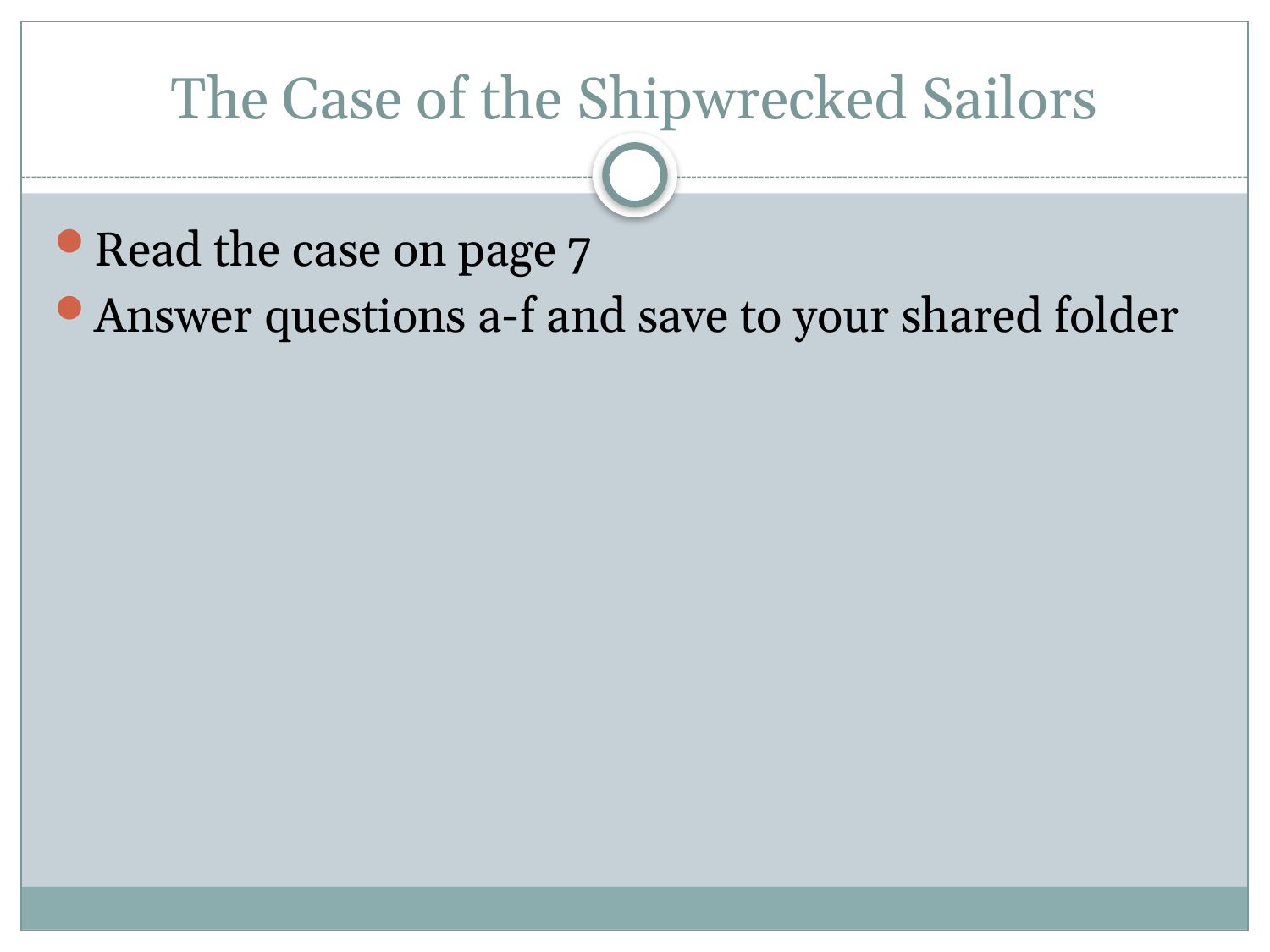

# The Case of the Shipwrecked Sailors
Read the case on page 7
Answer questions a-f and save to your shared folder